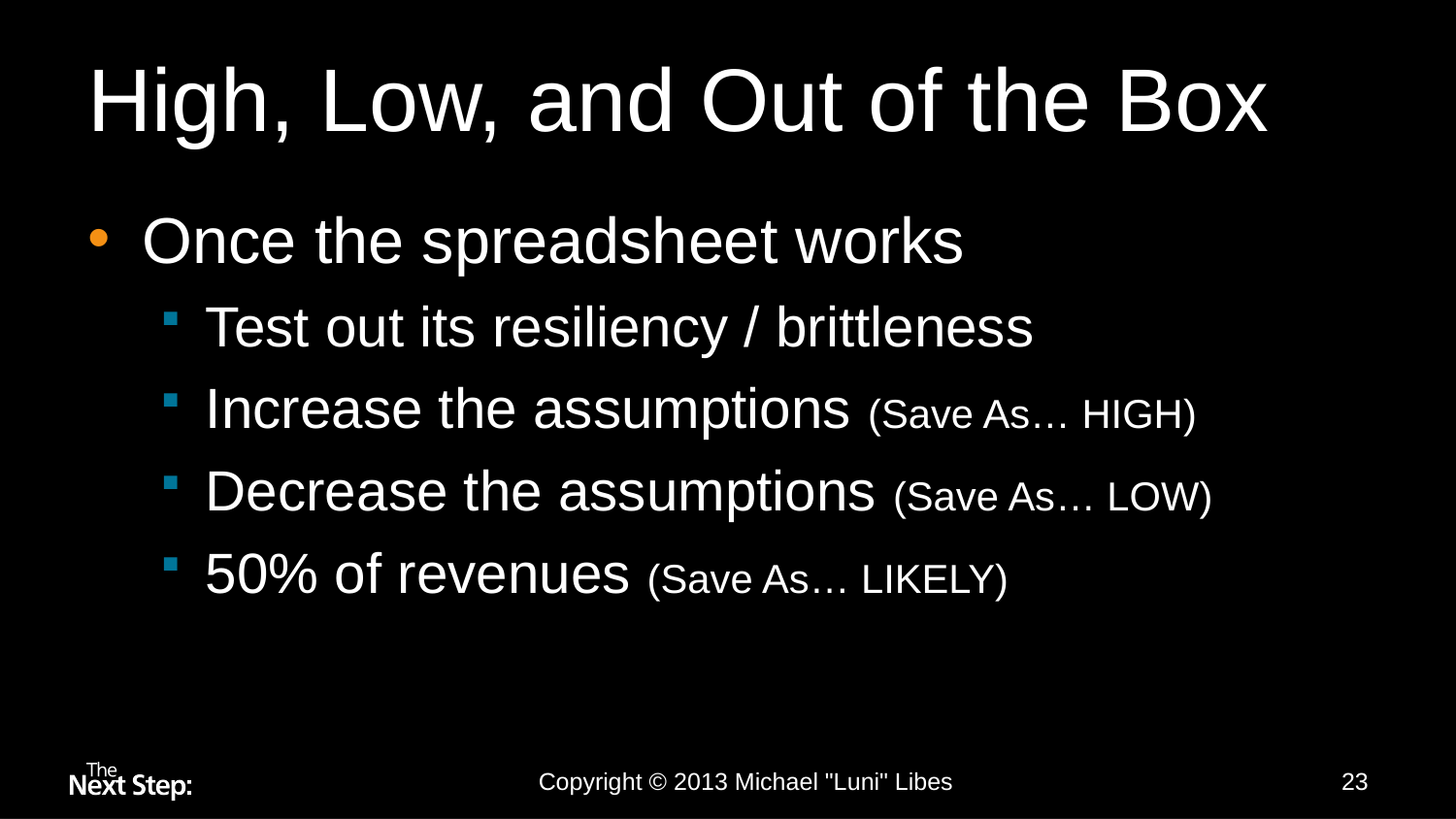

# High, Low, and Out of the Box
Once the spreadsheet works
Test out its resiliency / brittleness
Increase the assumptions (Save As… HIGH)
Decrease the assumptions (Save As… LOW)
50% of revenues (Save As… LIKELY)

Copyright © 2013 Michael "Luni" Libes
23